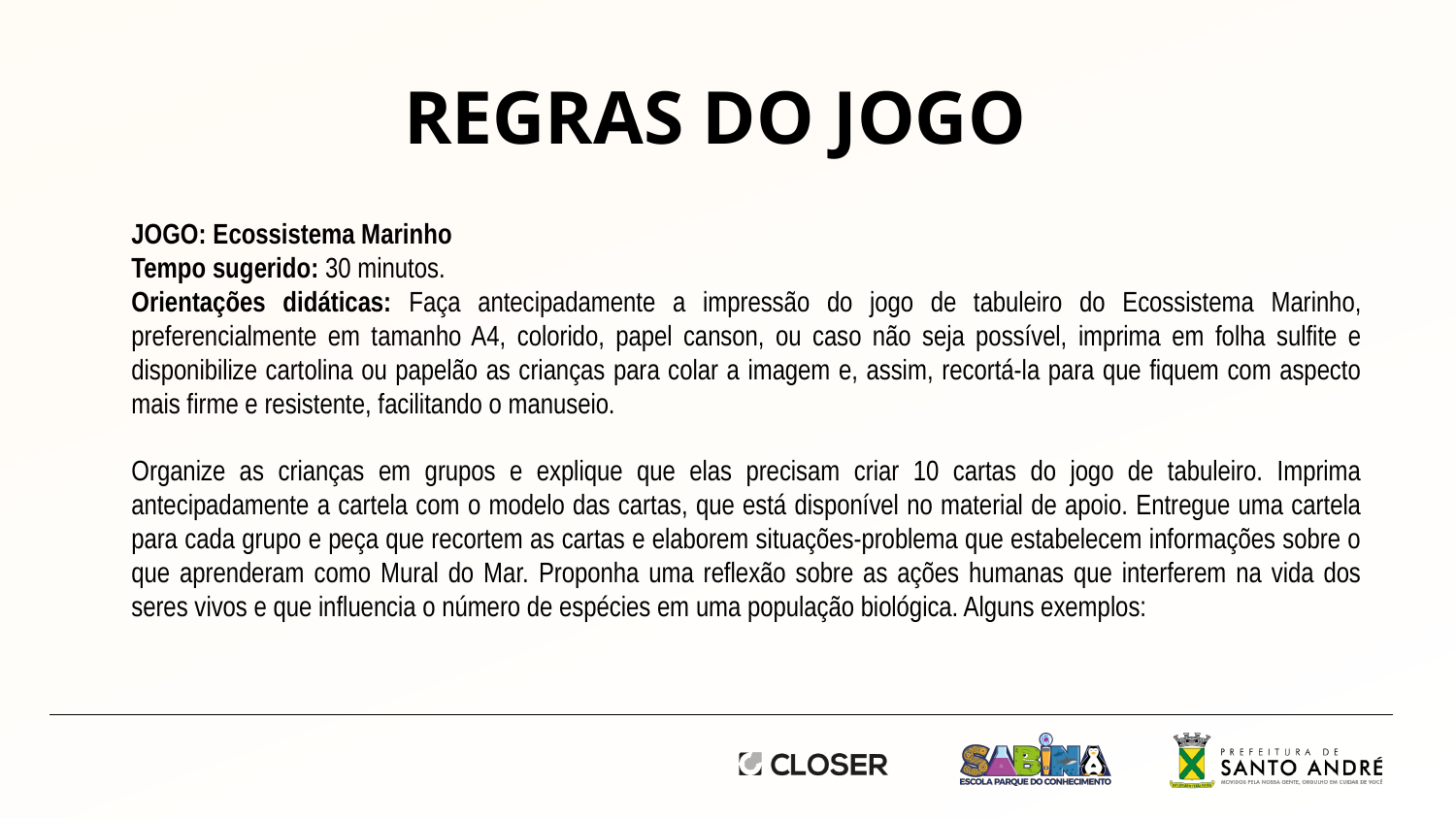

# REGRAS DO JOGO
JOGO: Ecossistema Marinho
Tempo sugerido: 30 minutos.
Orientações didáticas: Faça antecipadamente a impressão do jogo de tabuleiro do Ecossistema Marinho, preferencialmente em tamanho A4, colorido, papel canson, ou caso não seja possível, imprima em folha sulfite e disponibilize cartolina ou papelão as crianças para colar a imagem e, assim, recortá-la para que fiquem com aspecto mais firme e resistente, facilitando o manuseio.

Organize as crianças em grupos e explique que elas precisam criar 10 cartas do jogo de tabuleiro. Imprima antecipadamente a cartela com o modelo das cartas, que está disponível no material de apoio. Entregue uma cartela para cada grupo e peça que recortem as cartas e elaborem situações-problema que estabelecem informações sobre o que aprenderam como Mural do Mar. Proponha uma reflexão sobre as ações humanas que interferem na vida dos seres vivos e que influencia o número de espécies em uma população biológica. Alguns exemplos: